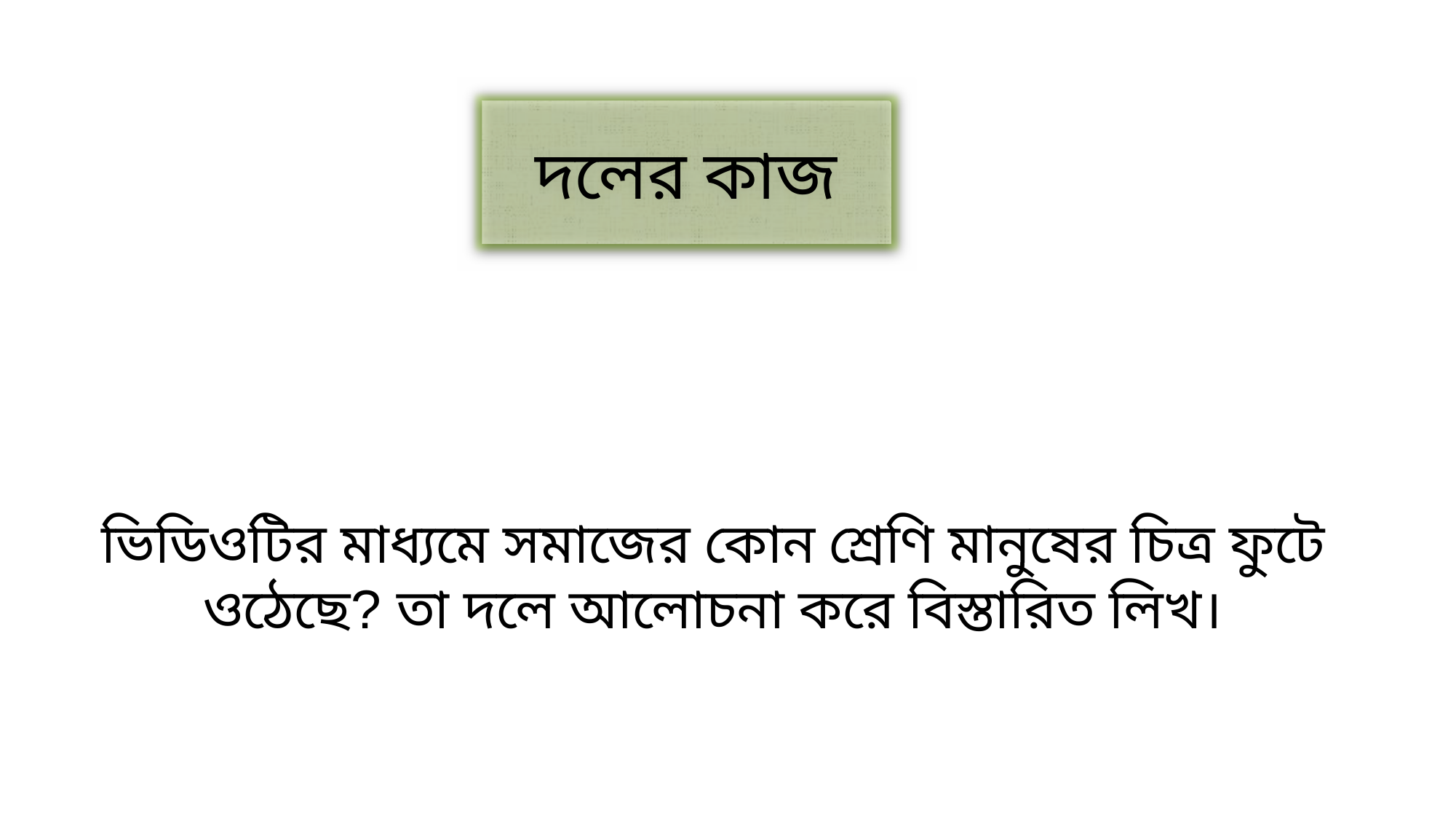

দলের কাজ
ভিডিওটির মাধ্যমে সমাজের কোন শ্রেণি মানুষের চিত্র ফুটে ওঠেছে? তা দলে আলোচনা করে বিস্তারিত লিখ।